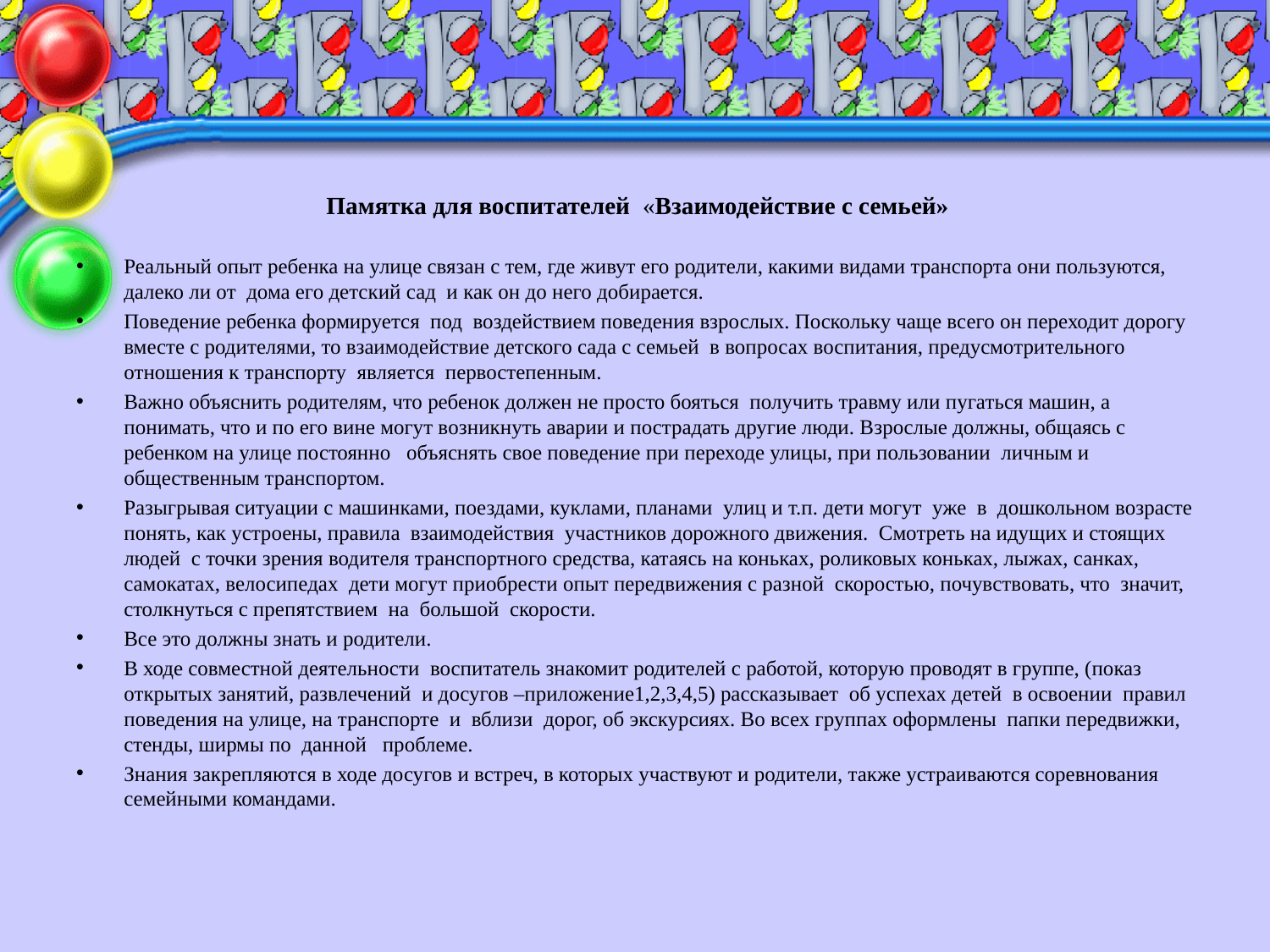

#

 Памятка для воспитателей  «Взаимодействие с семьей»

Реальный опыт ребенка на улице связан с тем, где живут его родители, какими видами транспорта они пользуются, далеко ли от  дома его детский сад  и как он до него добирается.
Поведение ребенка формируется  под  воздействием поведения взрослых. Поскольку чаще всего он переходит дорогу вместе с родителями, то взаимодействие детского сада с семьей  в вопросах воспитания, предусмотрительного отношения к транспорту  является  первостепенным.
Важно объяснить родителям, что ребенок должен не просто бояться  получить травму или пугаться машин, а понимать, что и по его вине могут возникнуть аварии и пострадать другие люди. Взрослые должны, общаясь с ребенком на улице постоянно   объяснять свое поведение при переходе улицы, при пользовании  личным и общественным транспортом.
Разыгрывая ситуации с машинками, поездами, куклами, планами  улиц и т.п. дети могут  уже  в  дошкольном возрасте понять, как устроены, правила  взаимодействия  участников дорожного движения.  Смотреть на идущих и стоящих людей  с точки зрения водителя транспортного средства, катаясь на коньках, роликовых коньках, лыжах, санках, самокатах, велосипедах  дети могут приобрести опыт передвижения с разной  скоростью, почувствовать, что  значит, столкнуться с препятствием  на  большой  скорости.
Все это должны знать и родители.
В ходе совместной деятельности  воспитатель знакомит родителей с работой, которую проводят в группе, (показ открытых занятий, развлечений  и досугов –приложение1,2,3,4,5) рассказывает  об успехах детей  в освоении  правил поведения на улице, на транспорте  и  вблизи  дорог, об экскурсиях. Во всех группах оформлены  папки передвижки, стенды, ширмы по  данной   проблеме.
Знания закрепляются в ходе досугов и встреч, в которых участвуют и родители, также устраиваются соревнования семейными командами.